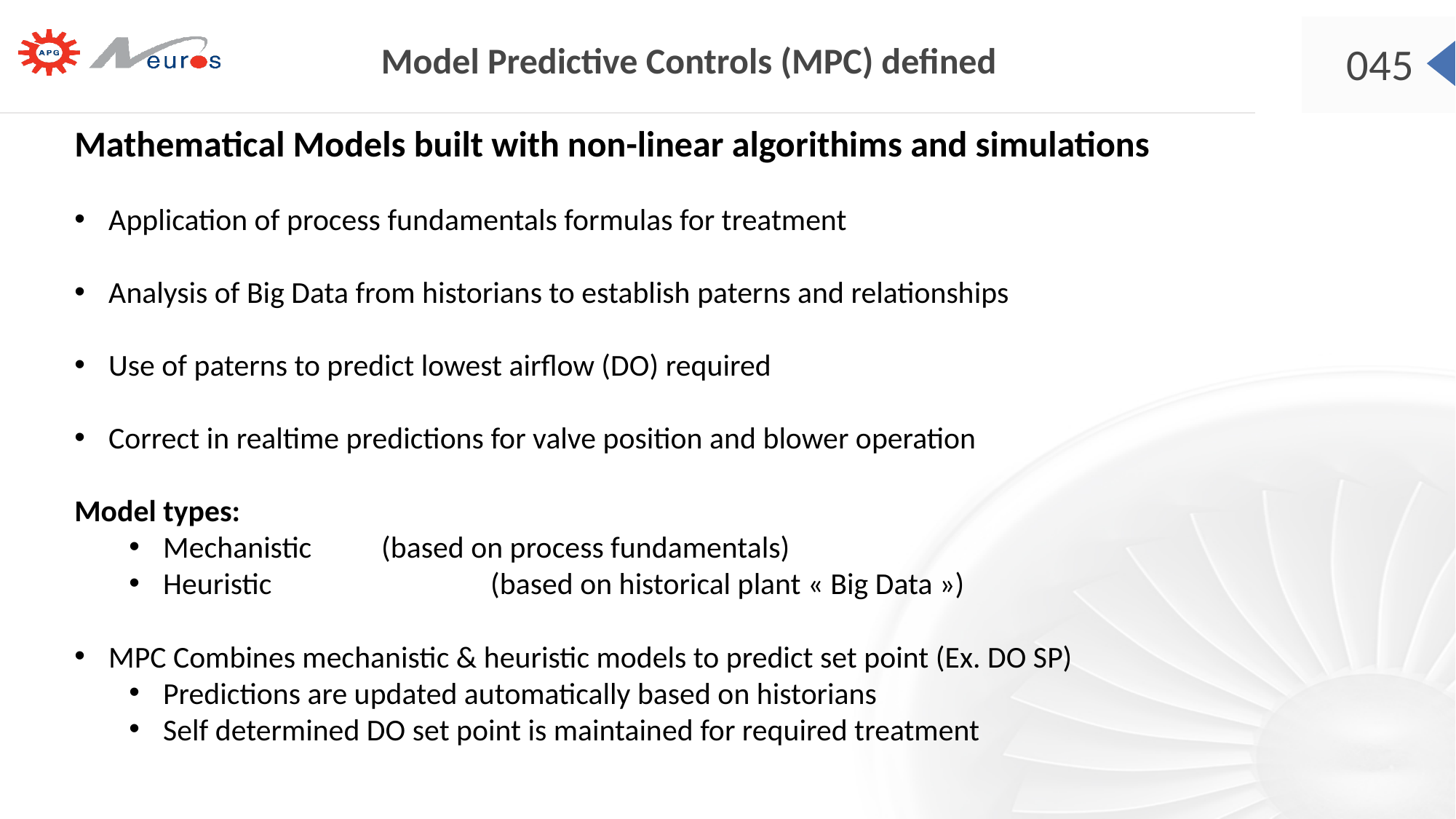

Model Predictive Controls (MPC) defined

Mathematical Models built with non-linear algorithims and simulations

Application of process fundamentals formulas for treatment

Analysis of Big Data from historians to establish paterns and relationships

Use of paterns to predict lowest airflow (DO) required

Correct in realtime predictions for valve position and blower operation

Model types:
Mechanistic 	(based on process fundamentals)
Heuristic 		(based on historical plant « Big Data »)

MPC Combines mechanistic & heuristic models to predict set point (Ex. DO SP)
Predictions are updated automatically based on historians
Self determined DO set point is maintained for required treatment